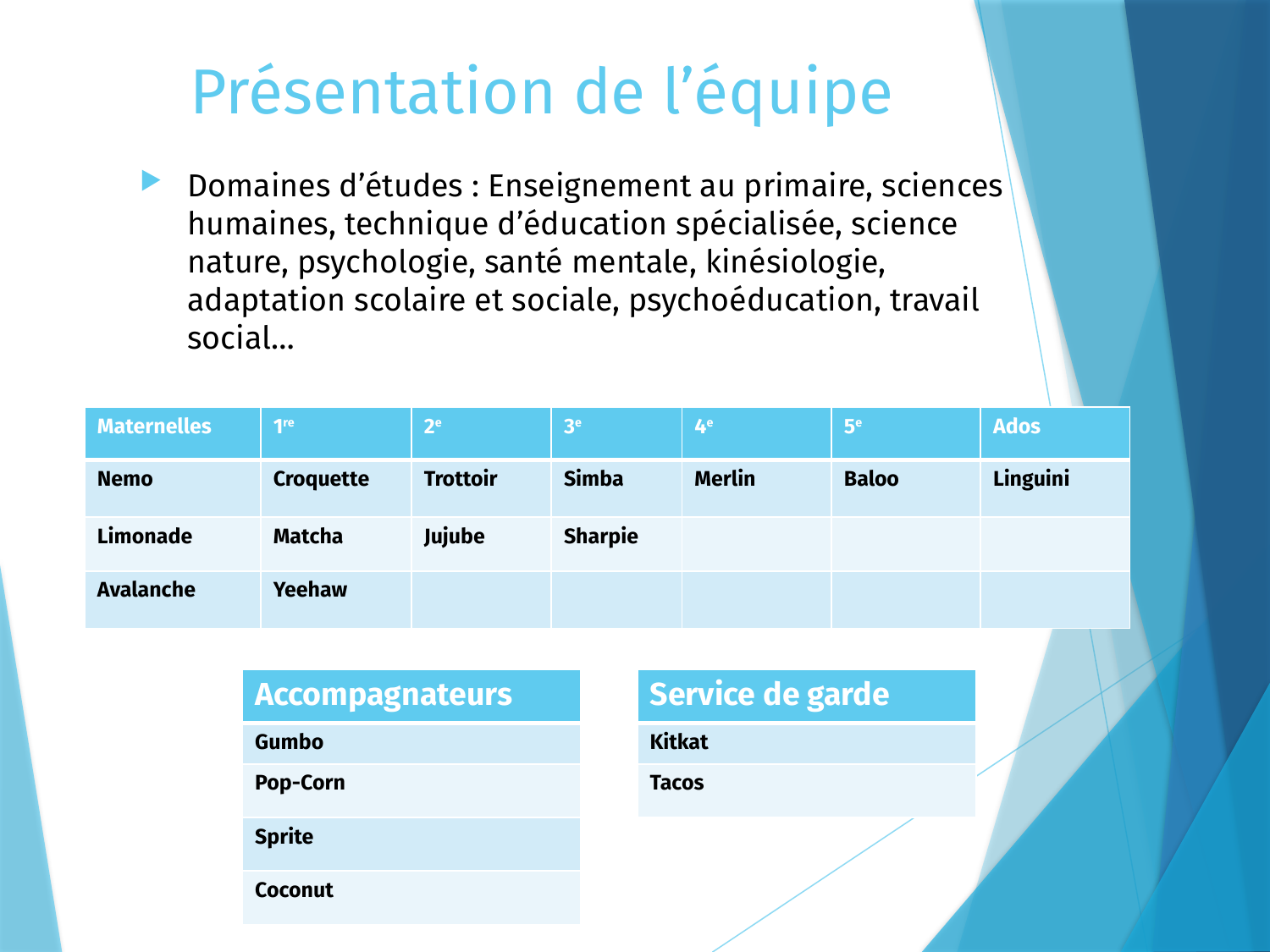

# Présentation de l’équipe
Domaines d’études : Enseignement au primaire, sciences humaines, technique d’éducation spécialisée, science nature, psychologie, santé mentale, kinésiologie, adaptation scolaire et sociale, psychoéducation, travail social…

| Maternelles | 1re | 2e | 3e | 4e | 5e | Ados |
| --- | --- | --- | --- | --- | --- | --- |
| Nemo | Croquette | Trottoir | Simba | Merlin | Baloo | Linguini |
| Limonade | Matcha | Jujube | Sharpie |  |  |  |
| Avalanche | Yeehaw |  |  |  |  |  |
| Accompagnateurs |
| --- |
| Gumbo |
| Pop-Corn |
| Sprite |
| Coconut |
| Service de garde |
| --- |
| Kitkat |
| Tacos |